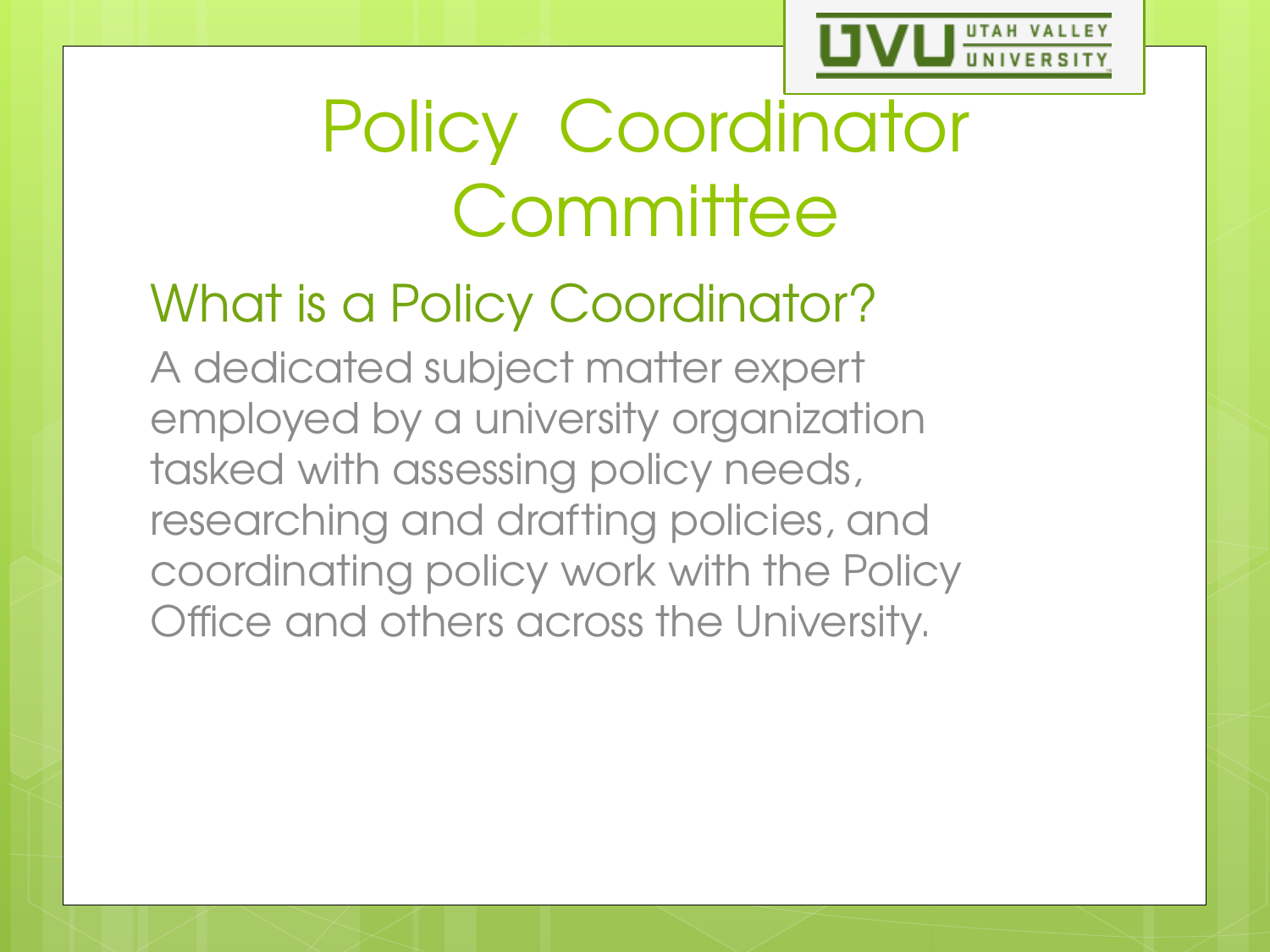

# Policy  Coordinator Committee
What is a Policy Coordinator?
A dedicated subject matter expert employed by a university organization tasked with assessing policy needs, researching and drafting policies, and coordinating policy work with the Policy Office and others across the University.